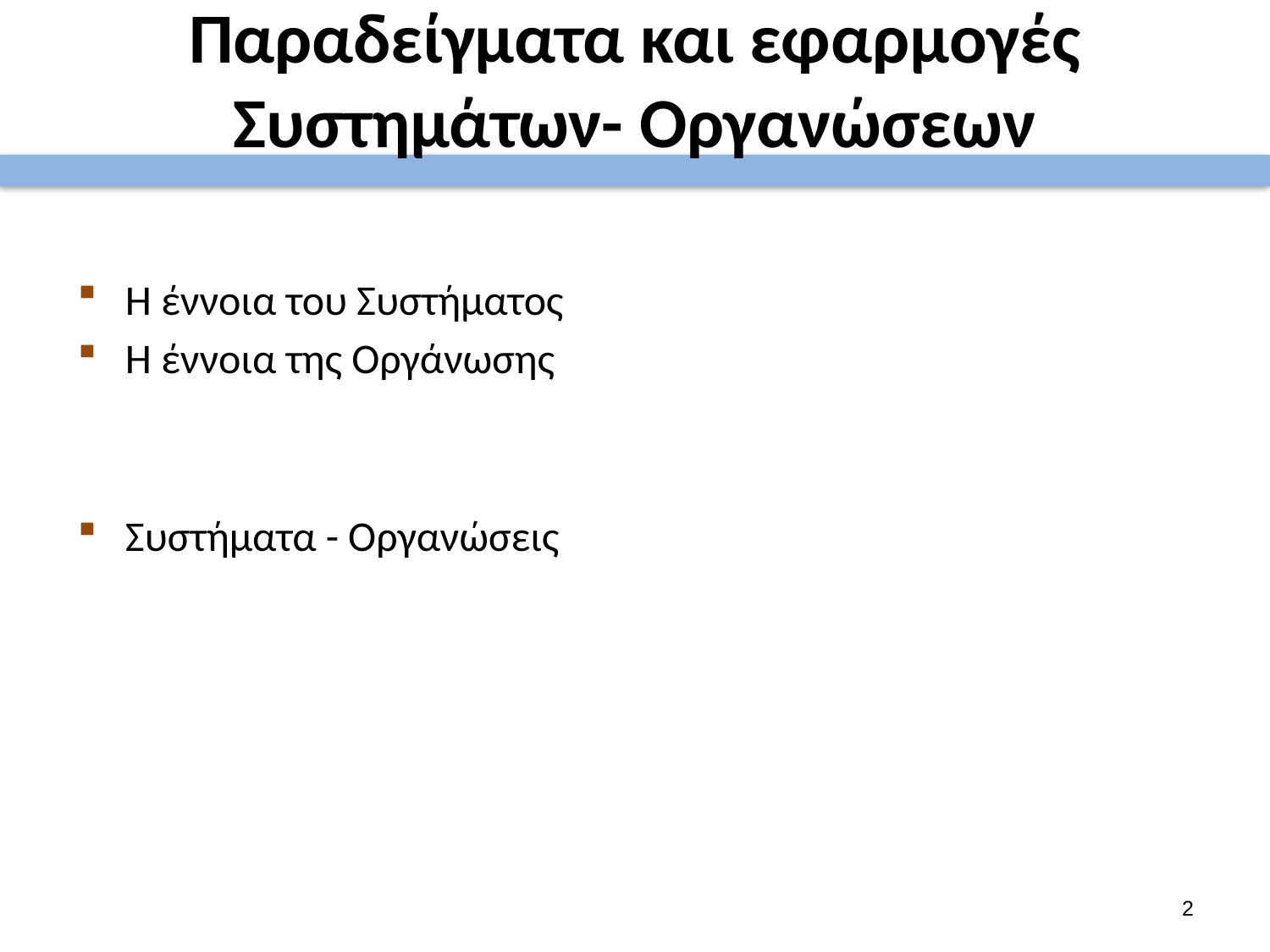

# Παραδείγματα και εφαρμογές Συστημάτων- Οργανώσεων
Η έννοια του Συστήματος
Η έννοια της Οργάνωσης

Συστήματα - Οργανώσεις

2